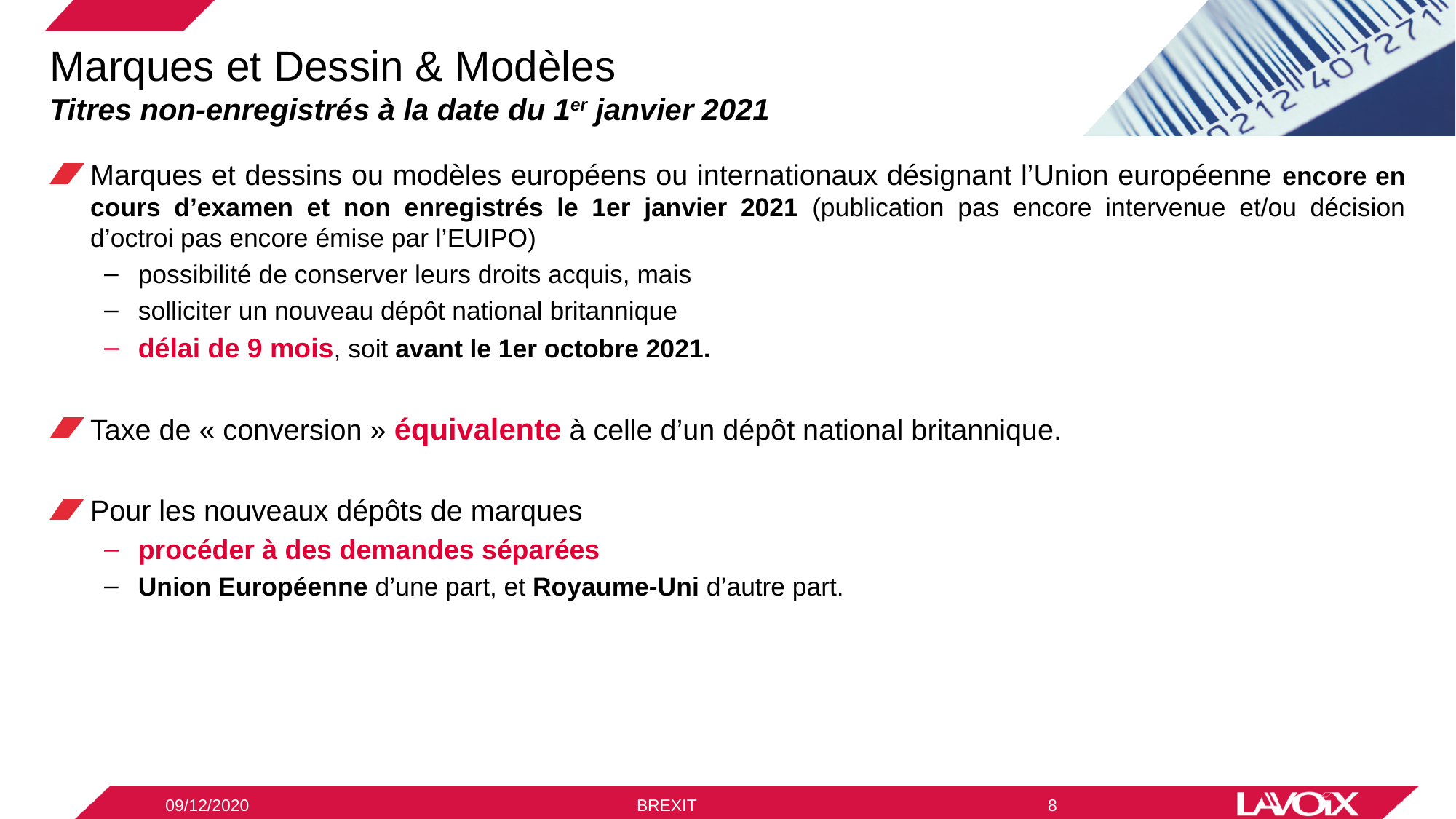

# Marques et Dessin & Modèles Titres non-enregistrés à la date du 1er janvier 2021
Marques et dessins ou modèles européens ou internationaux désignant l’Union européenne encore en cours d’examen et non enregistrés le 1er janvier 2021 (publication pas encore intervenue et/ou décision d’octroi pas encore émise par l’EUIPO)
possibilité de conserver leurs droits acquis, mais
solliciter un nouveau dépôt national britannique
délai de 9 mois, soit avant le 1er octobre 2021.

Taxe de « conversion » équivalente à celle d’un dépôt national britannique.

Pour les nouveaux dépôts de marques
procéder à des demandes séparées
Union Européenne d’une part, et Royaume-Uni d’autre part.
09/12/2020
BREXIT
8